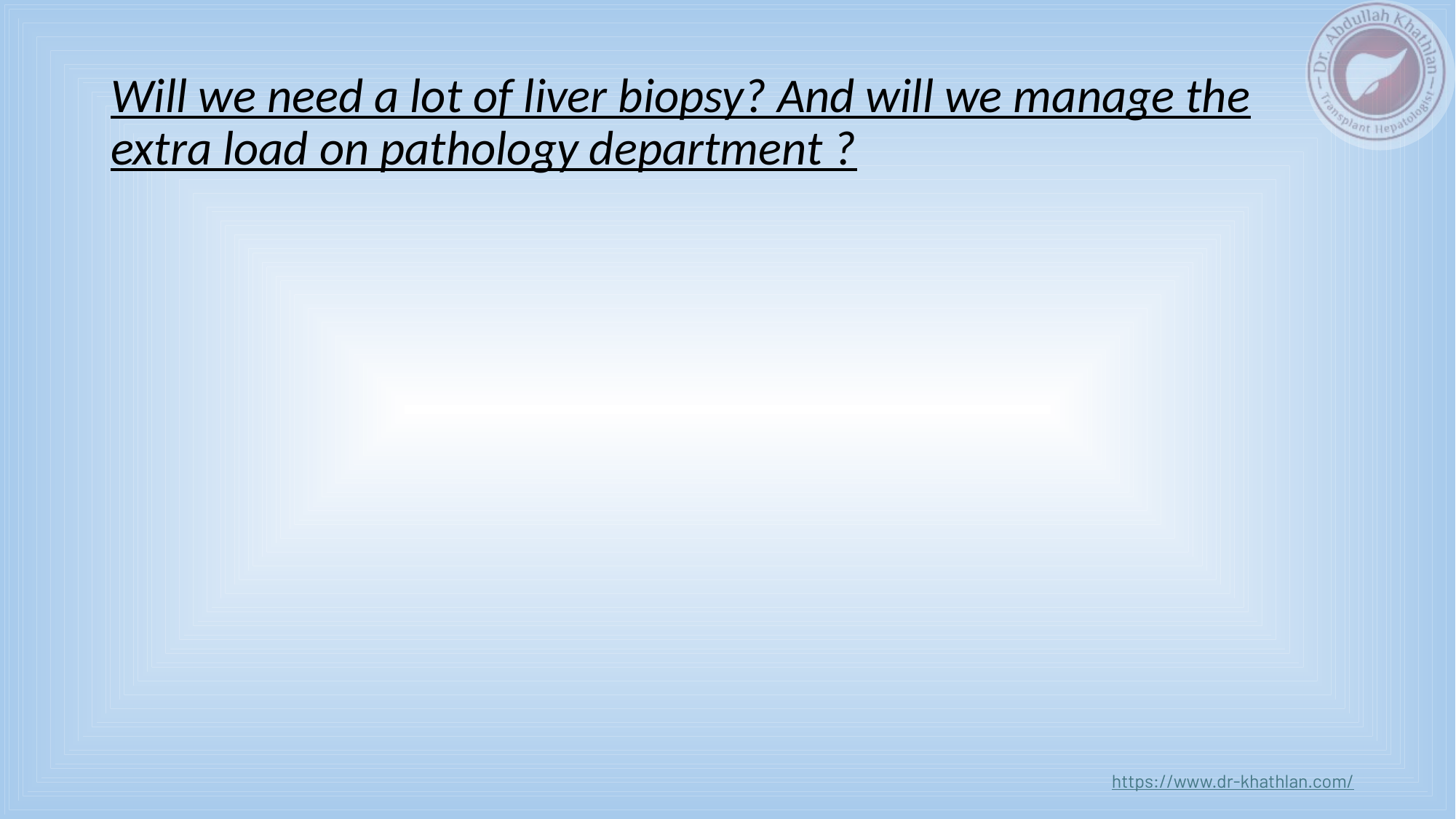

# Will we need a lot of liver biopsy? And will we manage the extra load on pathology department ?